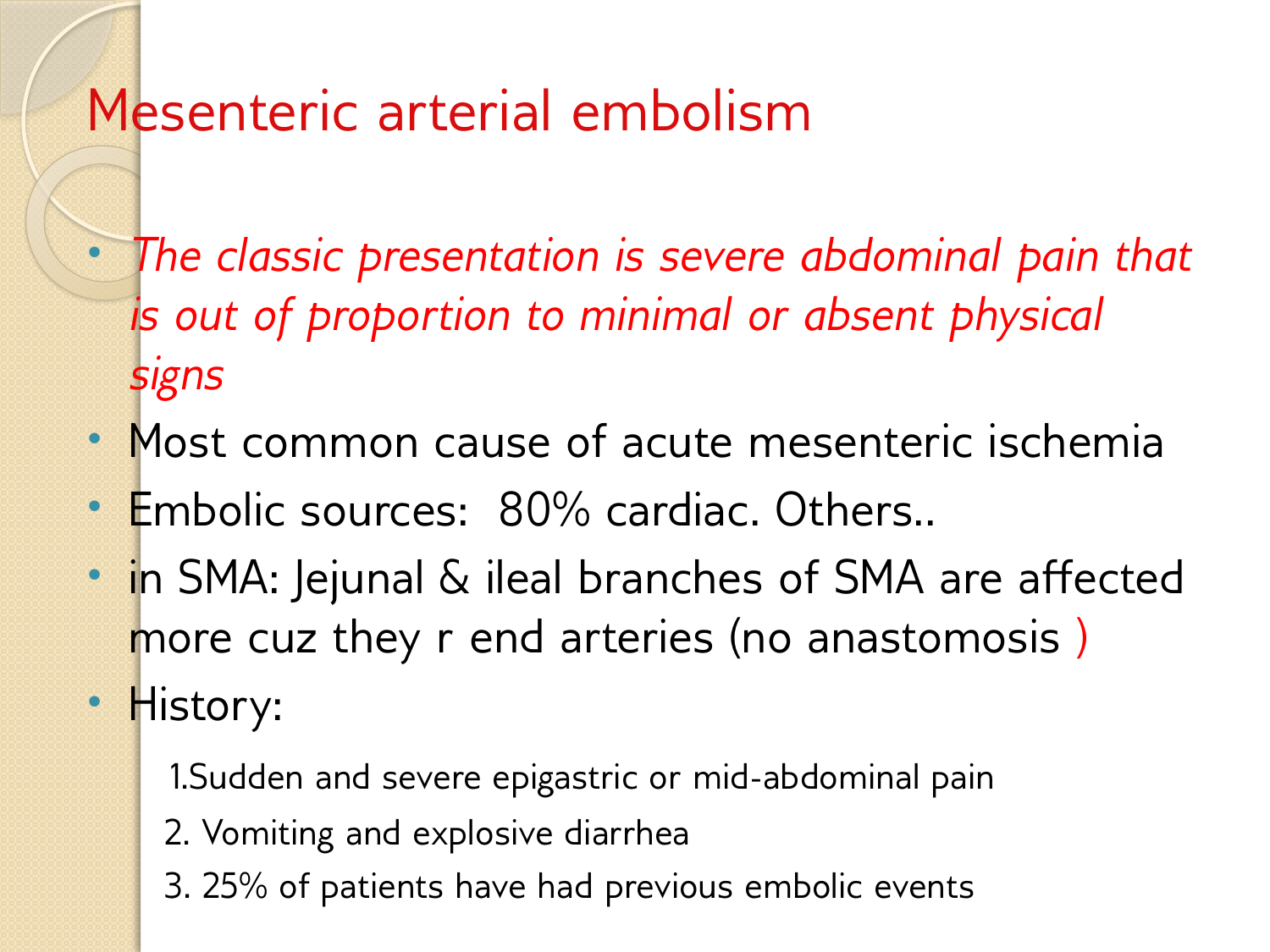

# Mesenteric arterial embolism

The classic presentation is severe abdominal pain that is out of proportion to minimal or absent physical signs
Most common cause of acute mesenteric ischemia
Embolic sources:  80% cardiac. Others..
in SMA: Jejunal & ileal branches of SMA are affected more cuz they r end arteries (no anastomosis )
History:
       1.Sudden and severe epigastric or mid-abdominal pain
       2. Vomiting and explosive diarrhea
       3. 25% of patients have had previous embolic events